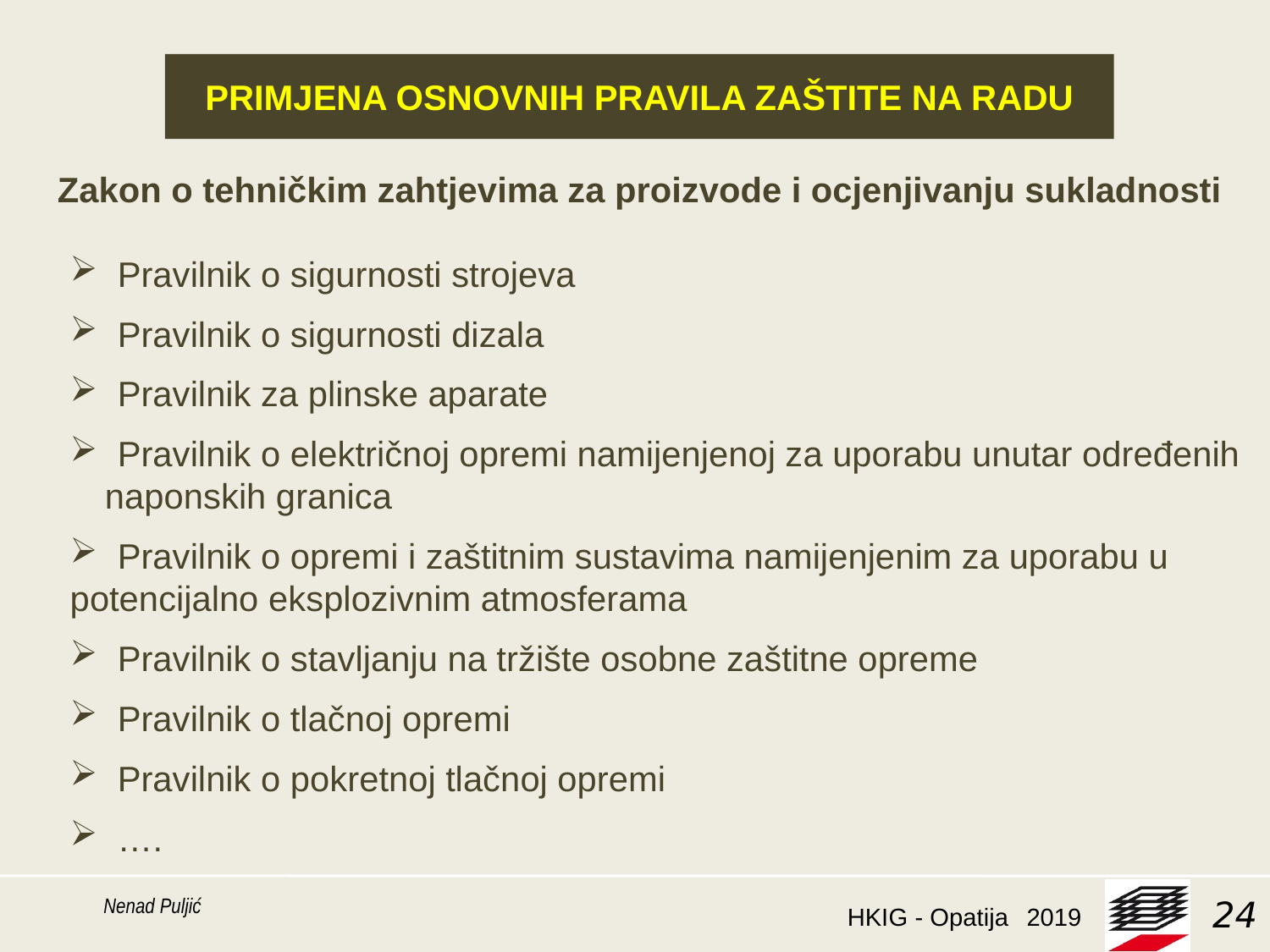

PRIMJENA OSNOVNIH PRAVILA ZAŠTITE NA RADU
Zakon o tehničkim zahtjevima za proizvode i ocjenjivanju sukladnosti
  Pravilnik o sigurnosti strojeva
  Pravilnik o sigurnosti dizala
  Pravilnik za plinske aparate
  Pravilnik o električnoj opremi namijenjenoj za uporabu unutar određenih 	naponskih granica
  Pravilnik o opremi i zaštitnim sustavima namijenjenim za uporabu u 	potencijalno eksplozivnim atmosferama
  Pravilnik o stavljanju na tržište osobne zaštitne opreme
  Pravilnik o tlačnoj opremi
  Pravilnik o pokretnoj tlačnoj opremi
  ….
Nenad Puljić

24
2019
HKIG - Opatija 2017.